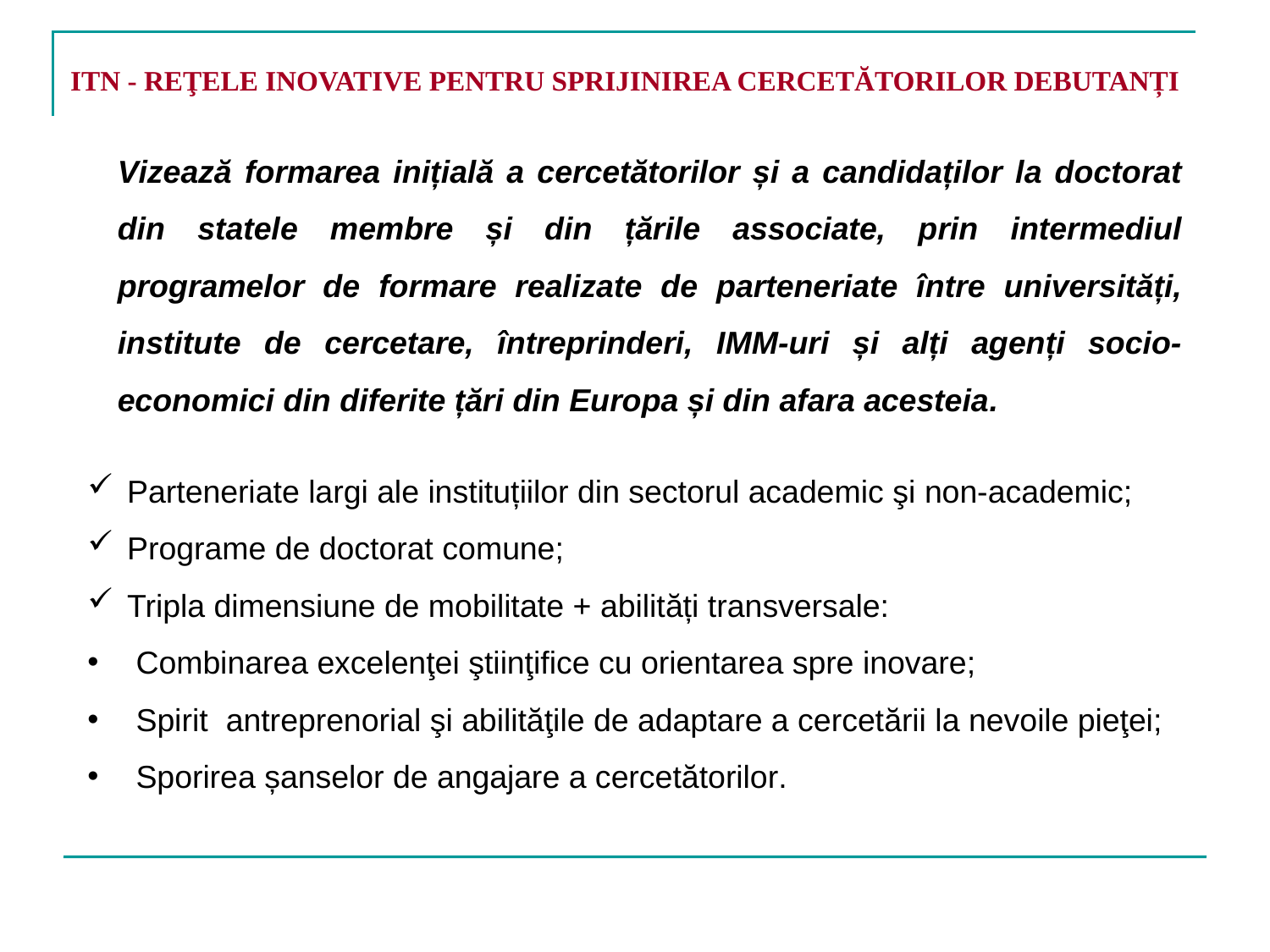

ITN - REŢELE INOVATIVE PENTRU SPRIJINIREA CERCETĂTORILOR DEBUTANȚI
Vizează formarea inițială a cercetătorilor și a candidaților la doctorat din statele membre și din țările associate, prin intermediul programelor de formare realizate de parteneriate între universități, institute de cercetare, întreprinderi, IMM-uri și alți agenți socio-economici din diferite țări din Europa și din afara acesteia.
Parteneriate largi ale instituțiilor din sectorul academic şi non-academic;
Programe de doctorat comune;
Tripla dimensiune de mobilitate + abilități transversale:
 Combinarea excelenţei ştiinţifice cu orientarea spre inovare;
 Spirit  antreprenorial şi abilităţile de adaptare a cercetării la nevoile pieţei;
 Sporirea șanselor de angajare a cercetătorilor.